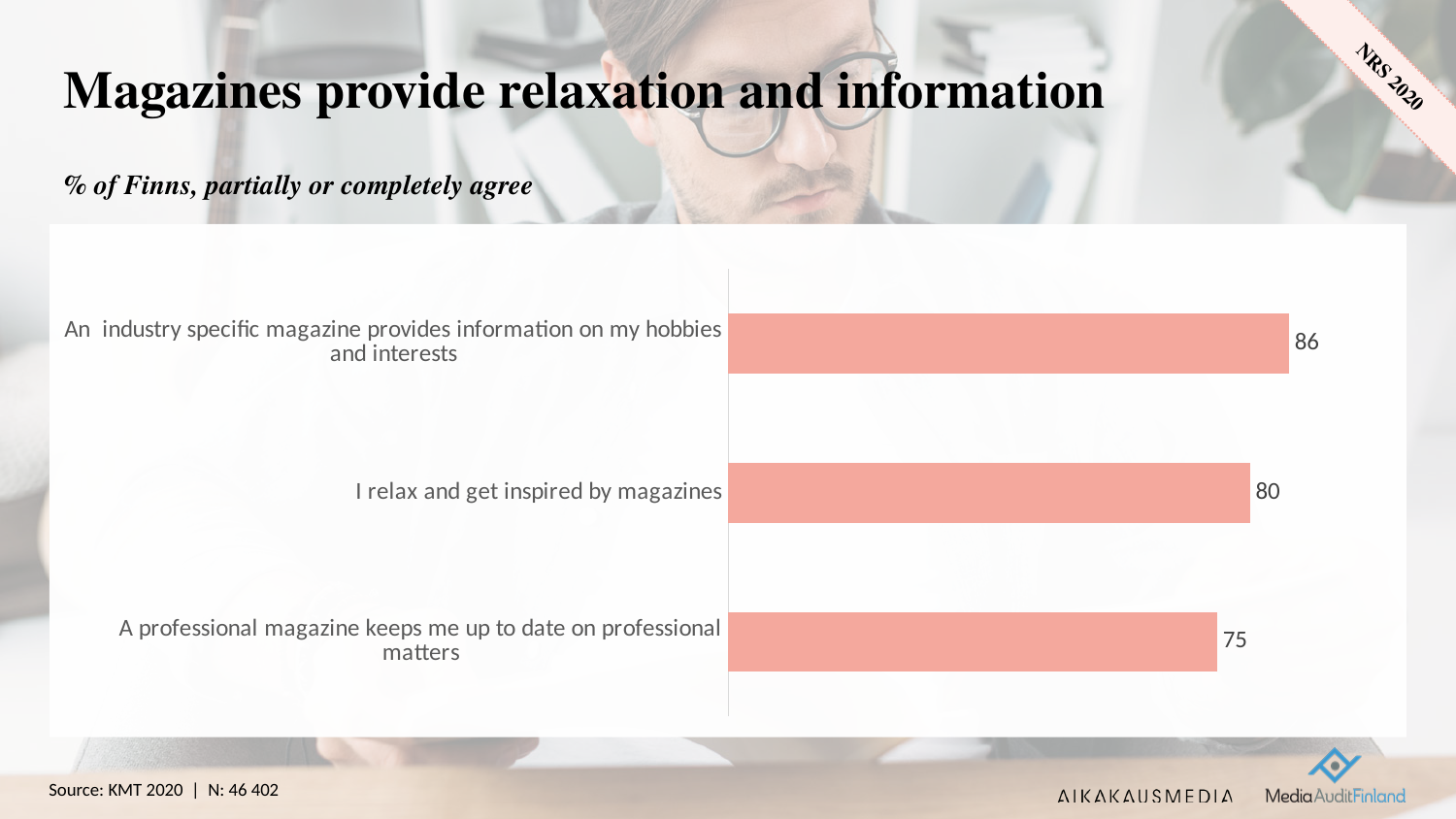

# Magazines provide relaxation and information
% of Finns, partially or completely agree

### Chart

| Category | Sarja 1 |
|---|---|
| A professional magazine keeps me up to date on professional matters | 75.0 |
| I relax and get inspired by magazines | 80.0 |
| An  industry specific magazine provides information on my hobbies and interests | 86.0 |